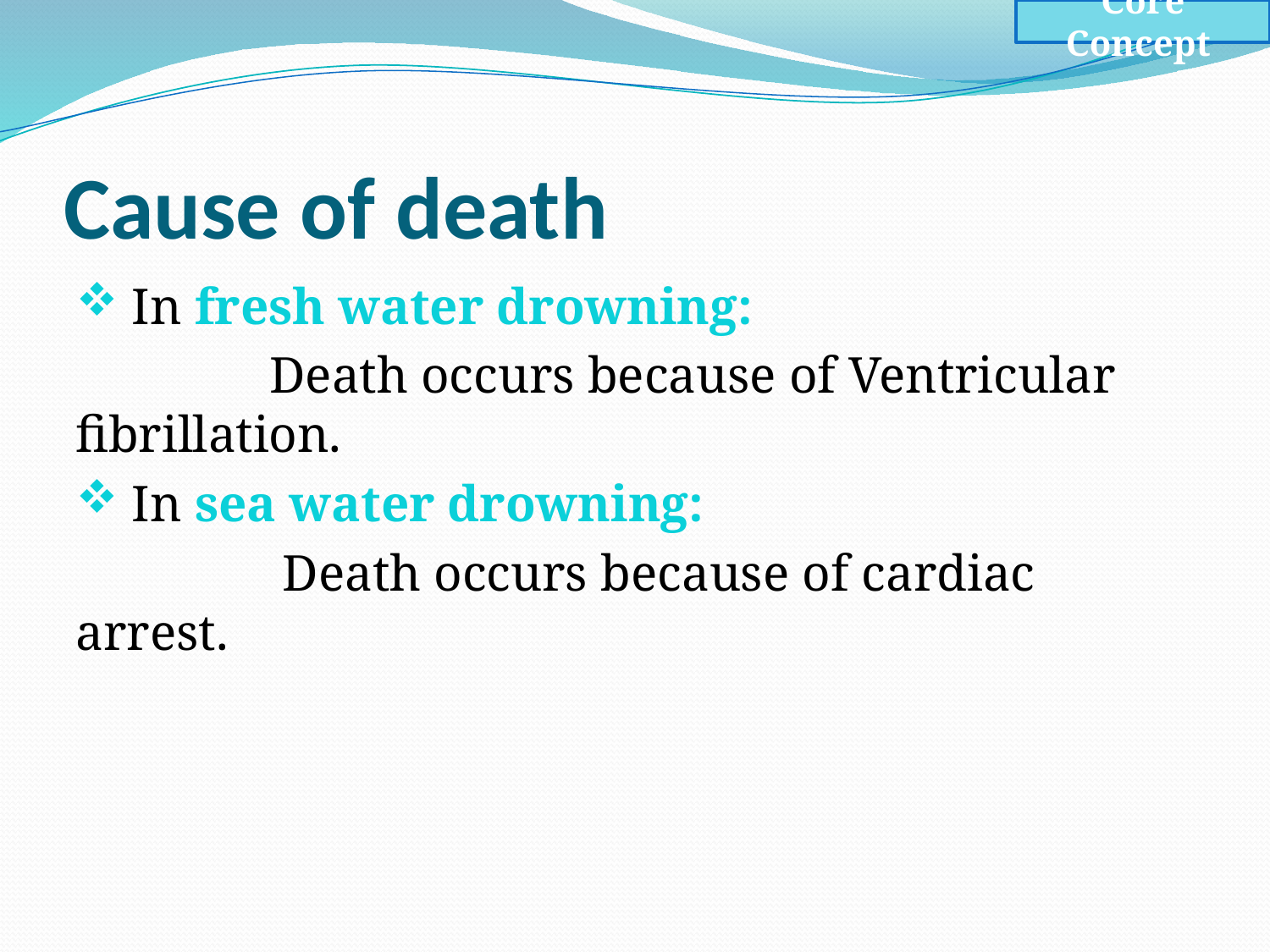

Core Concept
# Cause of death
 In fresh water drowning:
               Death occurs because of Ventricular fibrillation.
 In sea water drowning:
                Death occurs because of cardiac arrest.